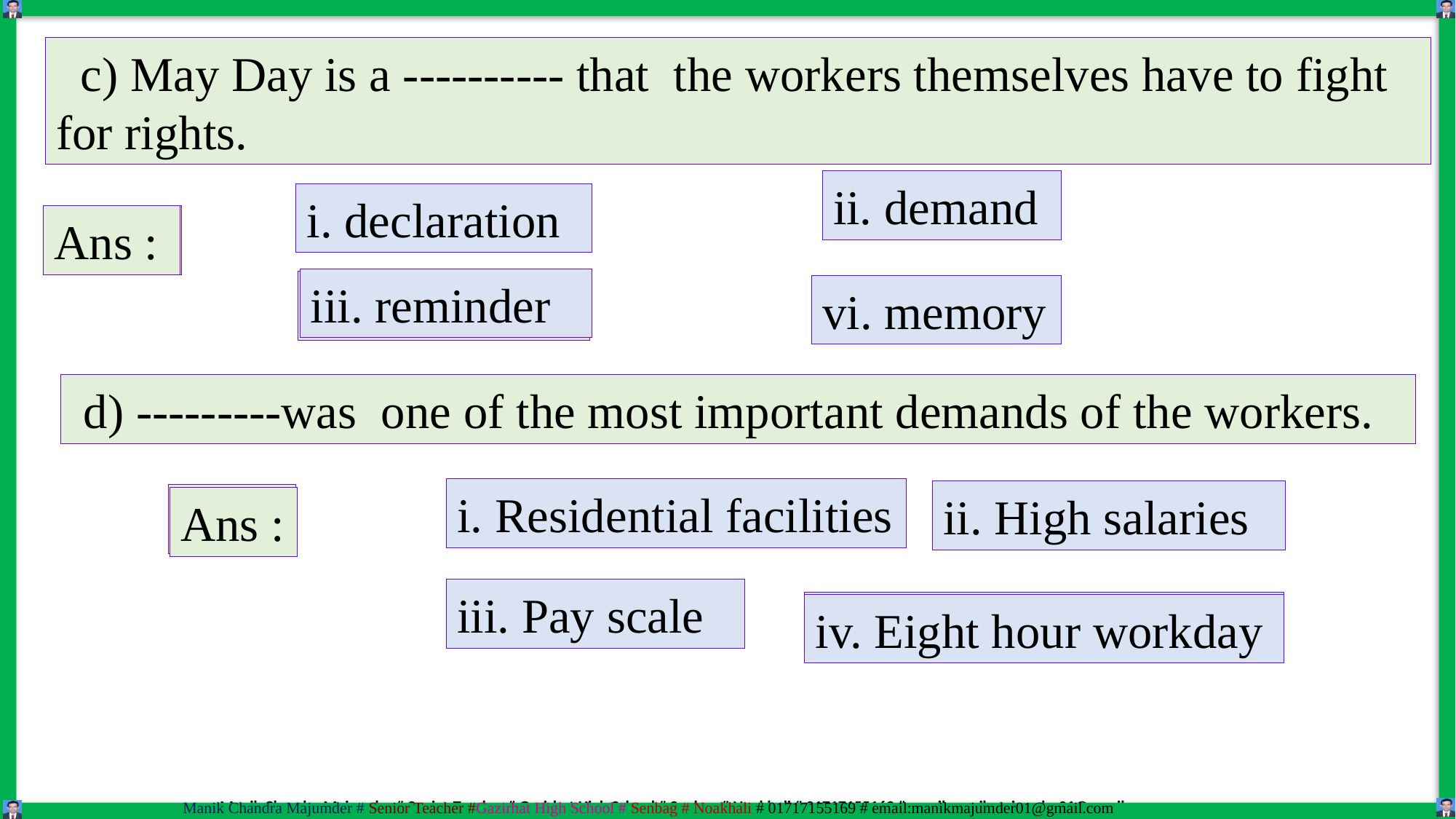

c) May Day is a ---------- that  the workers themselves have to fight for rights.
ii. demand
i. declaration
Ans :
Ans :
iii. reminder
iii. reminder
vi. memory
  d) ---------was  one of the most important demands of the workers.
i. Residential facilities
ii. High salaries
Ans :
Ans :
iii. Pay scale
iv. Eight hour workday
iv. Eight hour workday